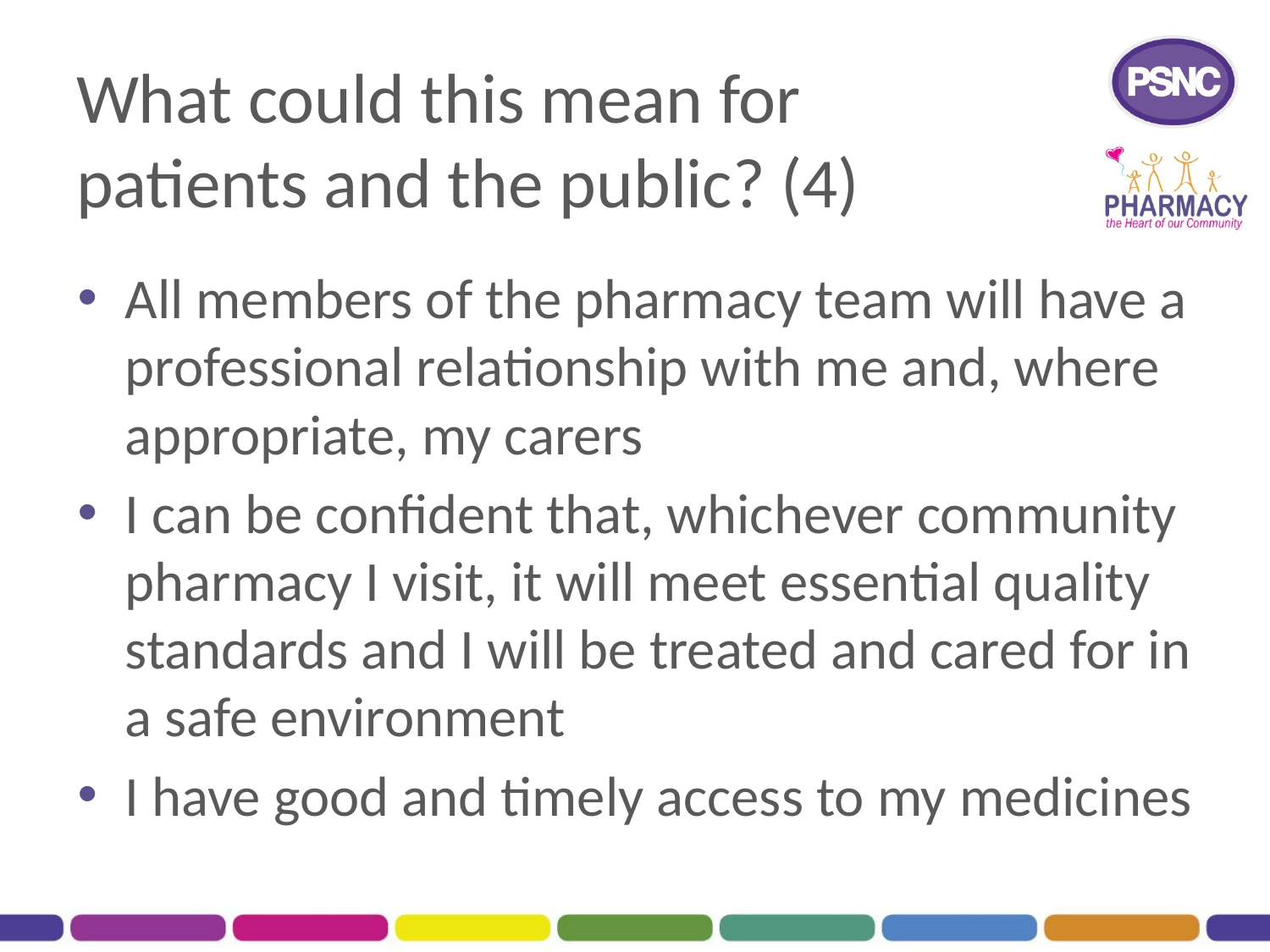

# What could this mean for patients and the public? (4)
All members of the pharmacy team will have a professional relationship with me and, where appropriate, my carers
I can be confident that, whichever community pharmacy I visit, it will meet essential quality standards and I will be treated and cared for in a safe environment
I have good and timely access to my medicines